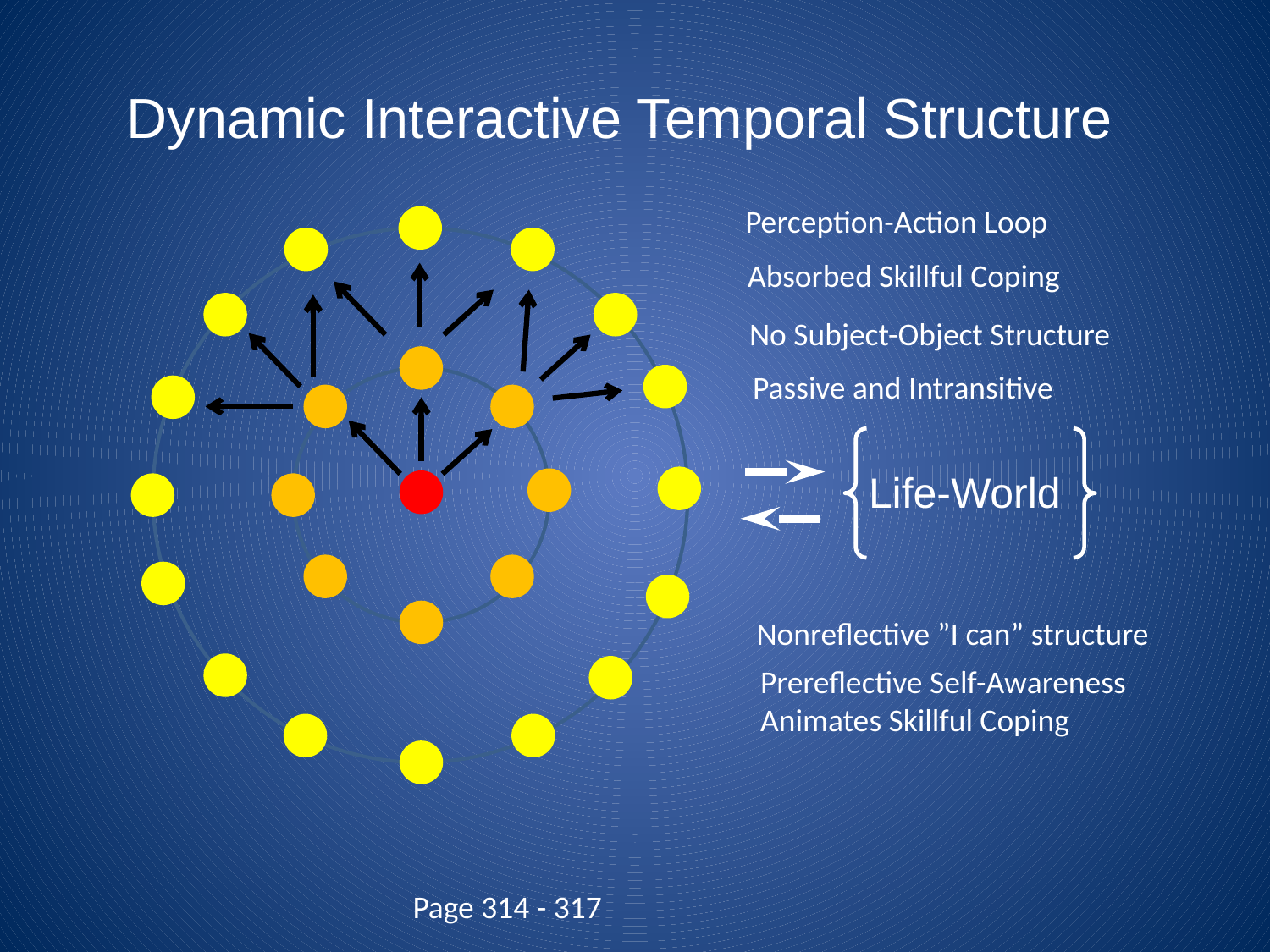

Dynamic Interactive Temporal Structure
Perception-Action Loop

Absorbed Skillful Coping

No Subject-Object Structure

Passive and Intransitive

Life-World

Nonreflective ”I can” structure

Prereflective Self-Awareness Animates Skillful Coping

Page 314 - 317